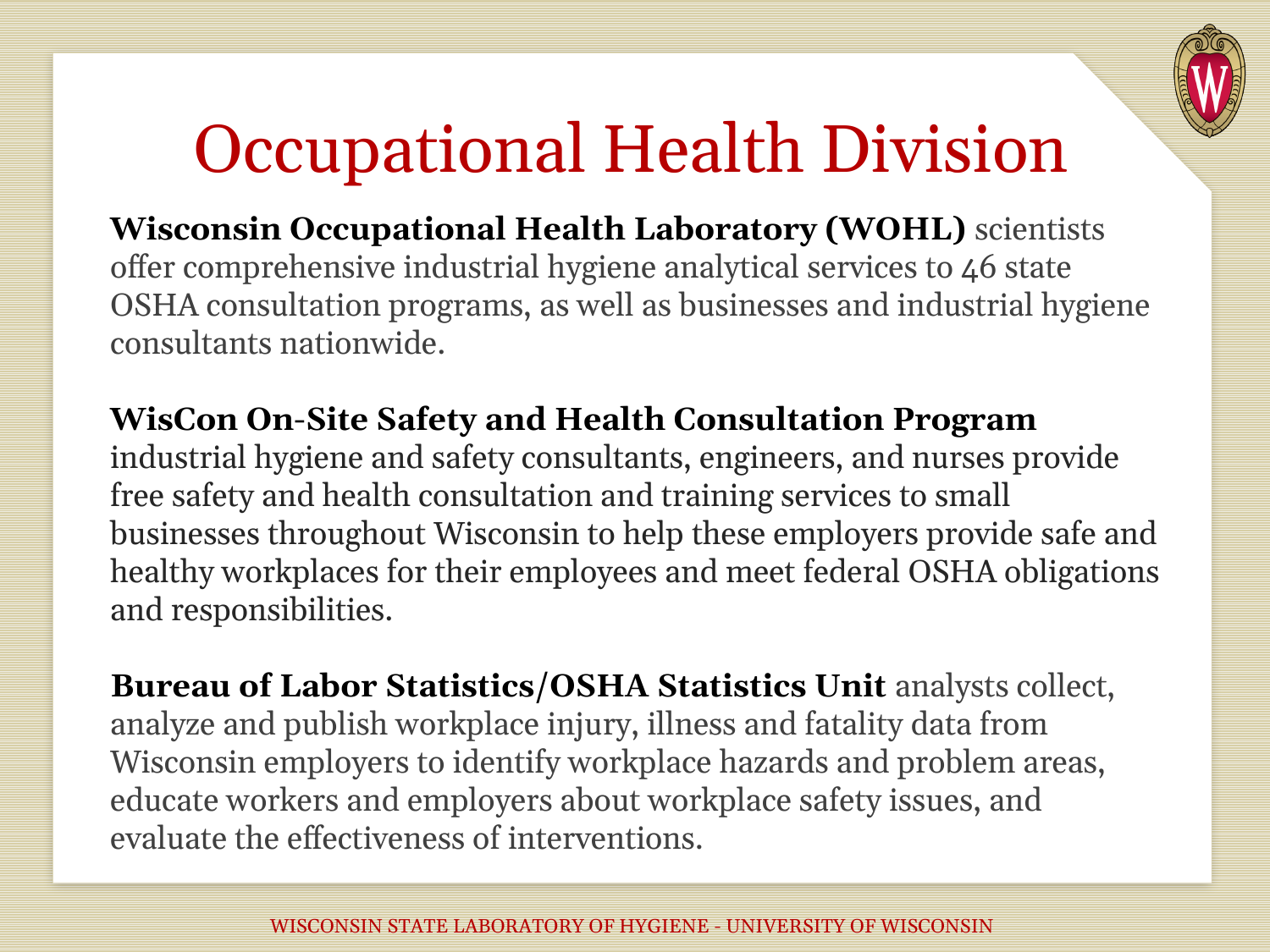

# Occupational Health Division
Wisconsin Occupational Health Laboratory (WOHL) scientists offer comprehensive industrial hygiene analytical services to 46 state OSHA consultation programs, as well as businesses and industrial hygiene consultants nationwide.

WisCon On-Site Safety and Health Consultation Program industrial hygiene and safety consultants, engineers, and nurses provide free safety and health consultation and training services to small businesses throughout Wisconsin to help these employers provide safe and healthy workplaces for their employees and meet federal OSHA obligations and responsibilities.

Bureau of Labor Statistics/OSHA Statistics Unit analysts collect, analyze and publish workplace injury, illness and fatality data from Wisconsin employers to identify workplace hazards and problem areas, educate workers and employers about workplace safety issues, and evaluate the effectiveness of interventions.
WISCONSIN STATE LABORATORY OF HYGIENE - UNIVERSITY OF WISCONSIN